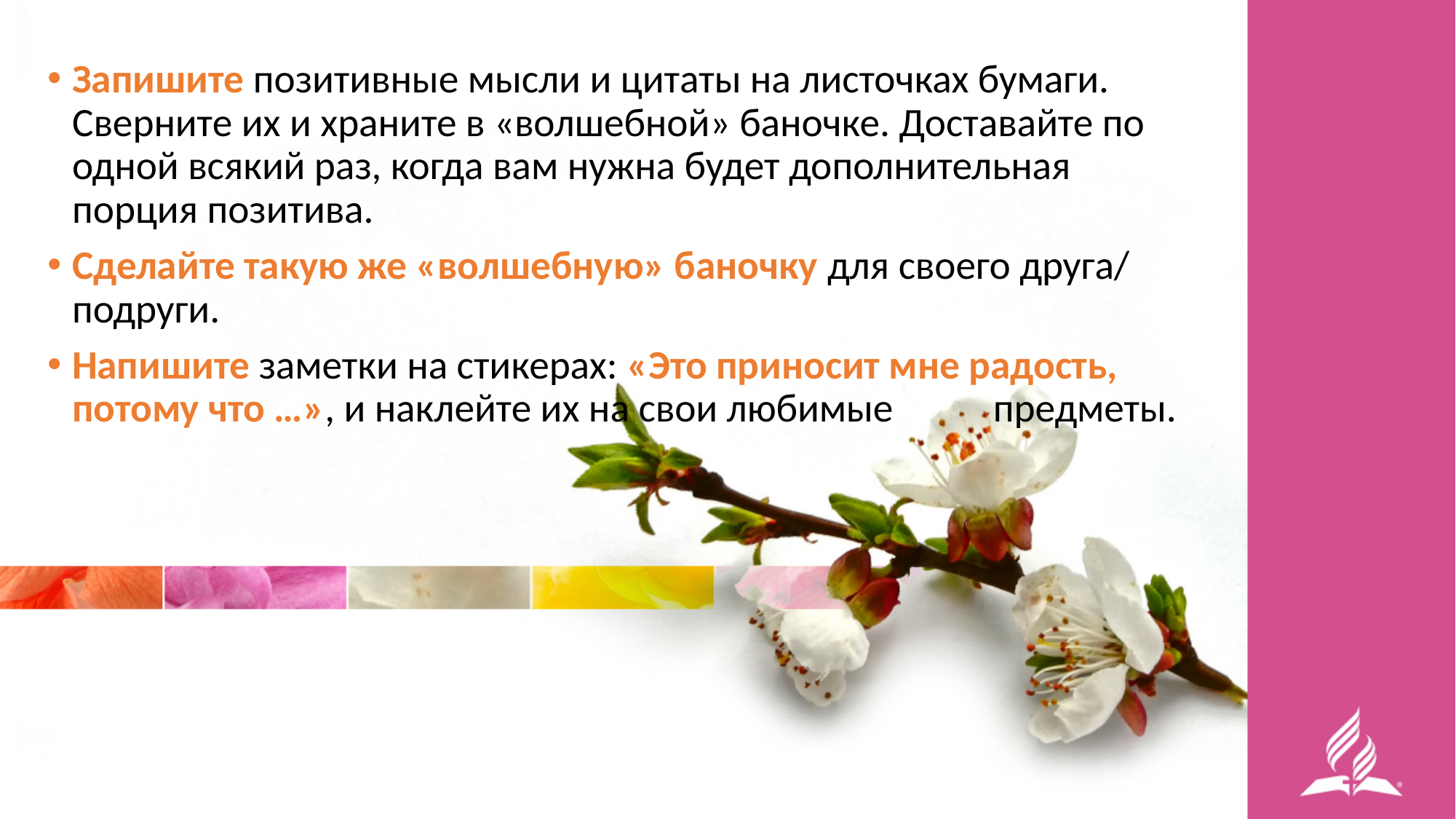

Запишите позитивные мысли и цитаты на листочках бумаги. Сверните их и храните в «волшебной» баночке. Доставайте по одной всякий раз, когда вам нужна будет дополнительная порция позитива.
Сделайте такую же «волшебную» баночку для своего друга/подруги.
Напишите заметки на стикерах: «Это приносит мне радость, потому что …», и наклейте их на свои любимые           предметы.